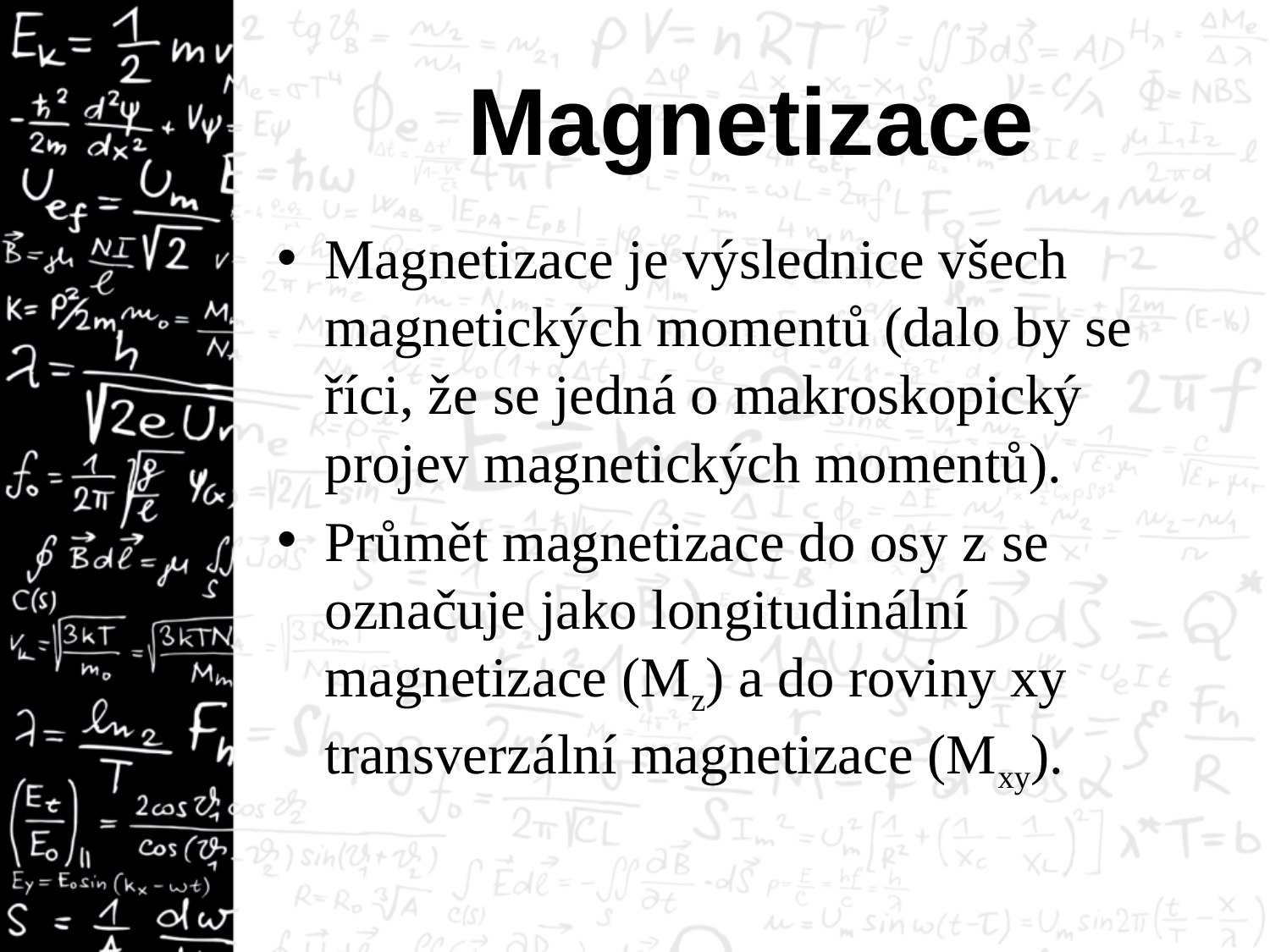

# Magnetizace
Magnetizace je výslednice všech magnetických momentů (dalo by se říci, že se jedná o makroskopický projev magnetických momentů).
Průmět magnetizace do osy z se označuje jako longitudinální magnetizace (Mz) a do roviny xy transverzální magnetizace (Mxy).